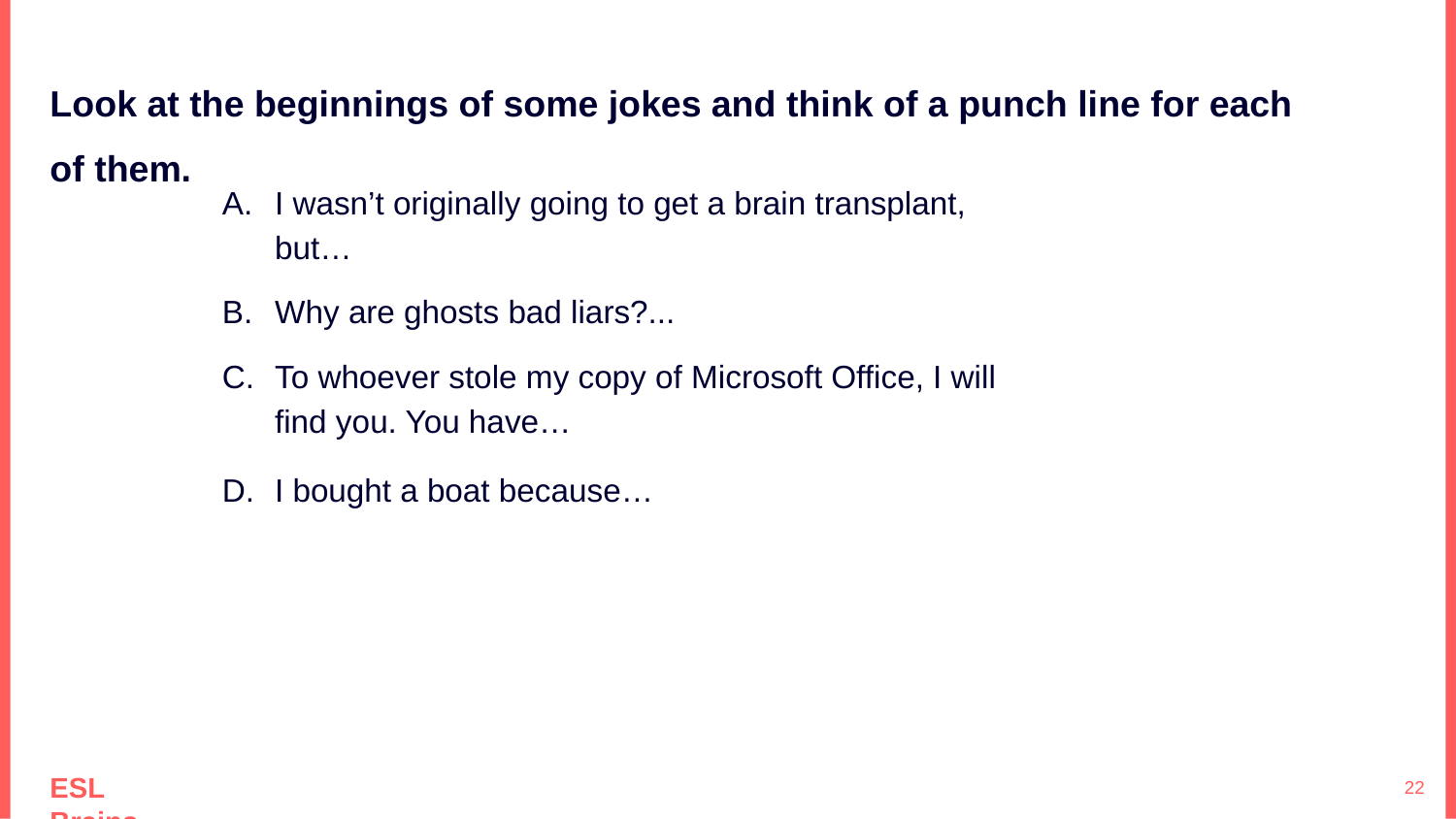

Look at the beginnings of some jokes and think of a punch line for each of them.
I wasn’t originally going to get a brain transplant, but…
Why are ghosts bad liars?...
To whoever stole my copy of Microsoft Office, I will find you. You have…
I bought a boat because…
22